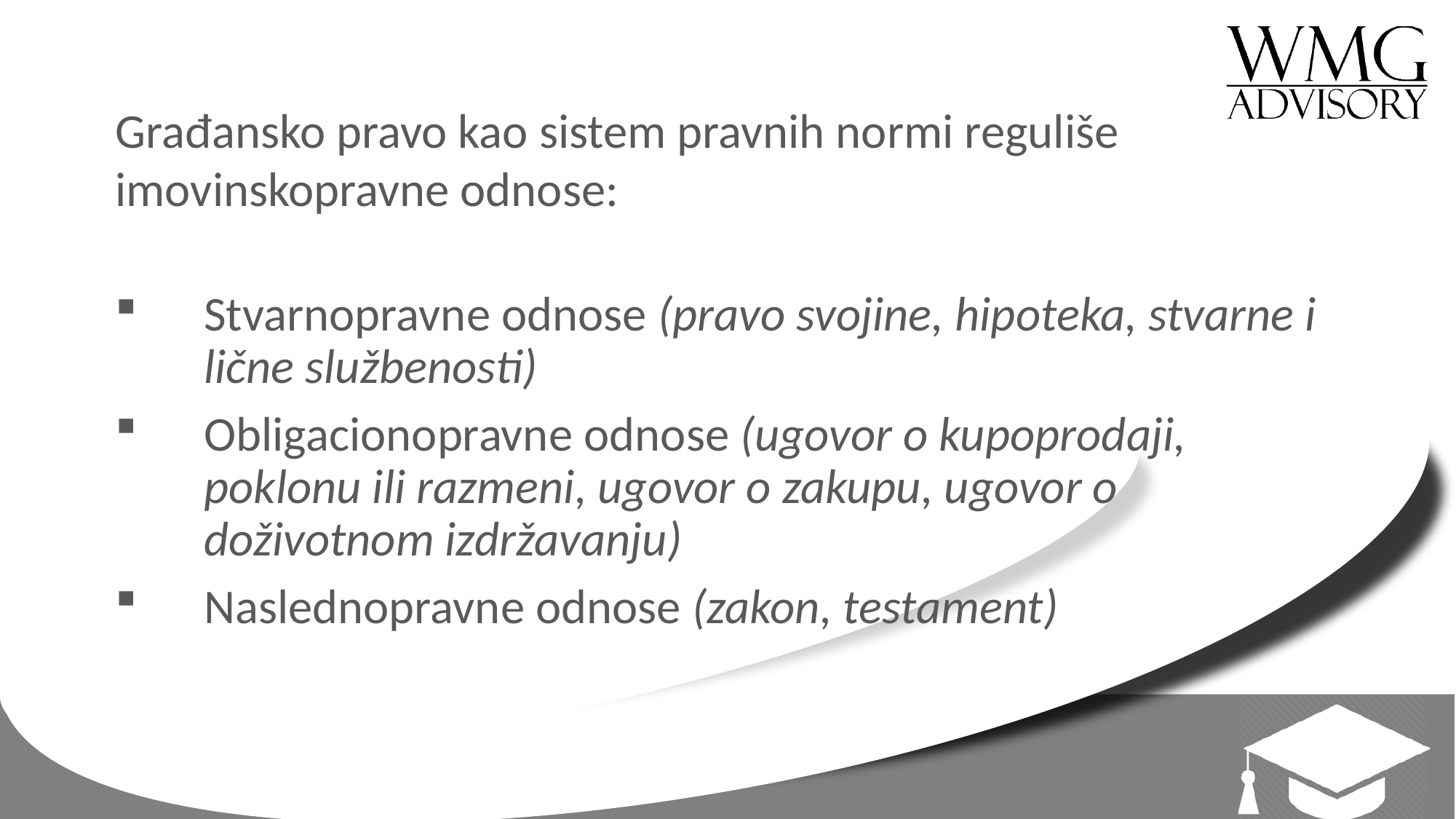

Građansko pravo kao sistem pravnih normi reguliše
imovinskopravne odnose:

Stvarnopravne odnose (pravo svojine, hipoteka, stvarne i lične službenosti)
Obligacionopravne odnose (ugovor o kupoprodaji, poklonu ili razmeni, ugovor o zakupu, ugovor o doživotnom izdržavanju)
Naslednopravne odnose (zakon, testament)